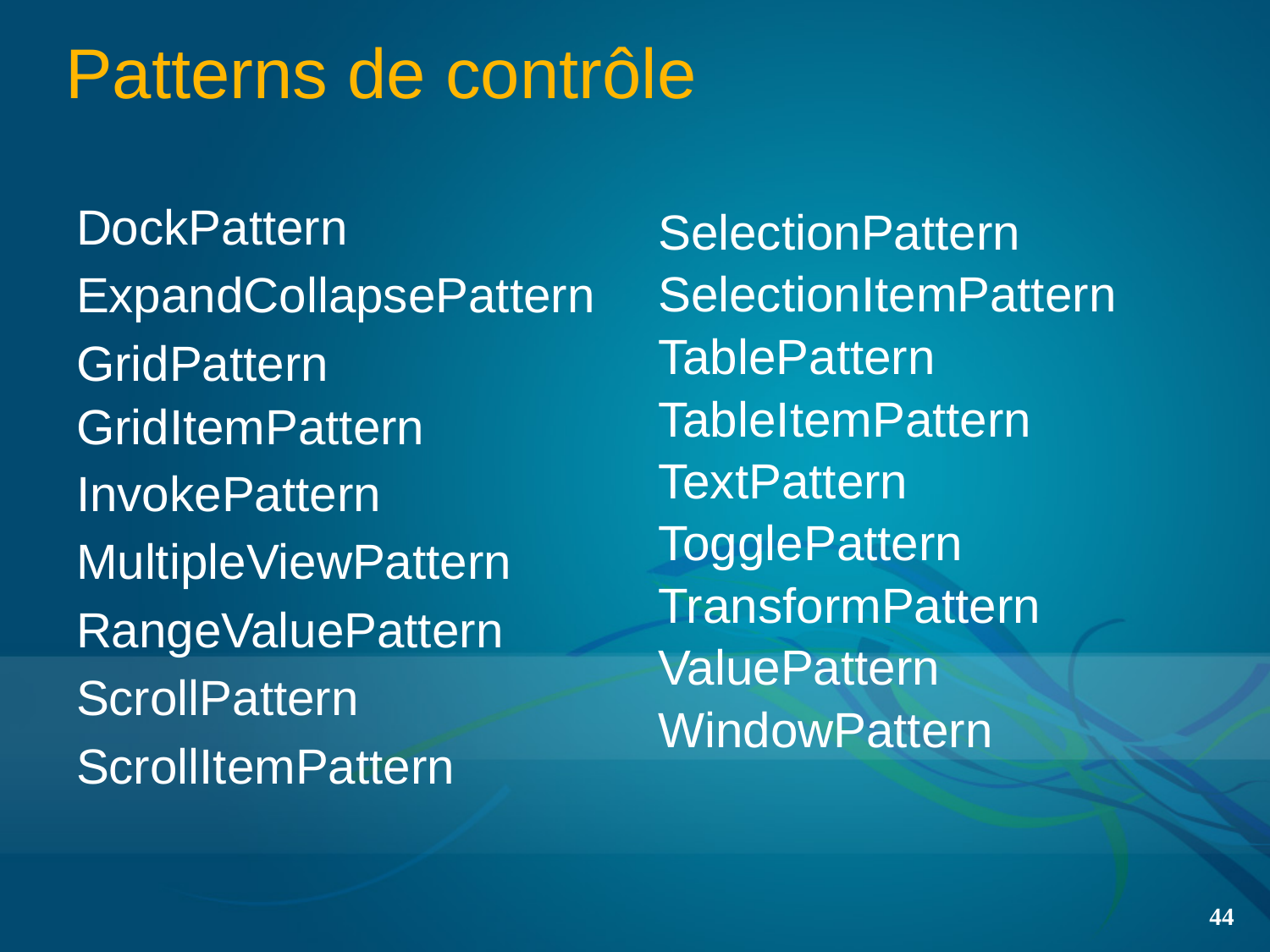

# Patterns de contrôle
DockPattern
ExpandCollapsePattern
GridPattern
GridItemPattern
InvokePattern
MultipleViewPattern
RangeValuePattern
ScrollPattern
ScrollItemPattern
SelectionPattern
SelectionItemPattern
TablePattern
TableItemPattern
TextPattern
TogglePattern
TransformPattern
ValuePattern
WindowPattern
44